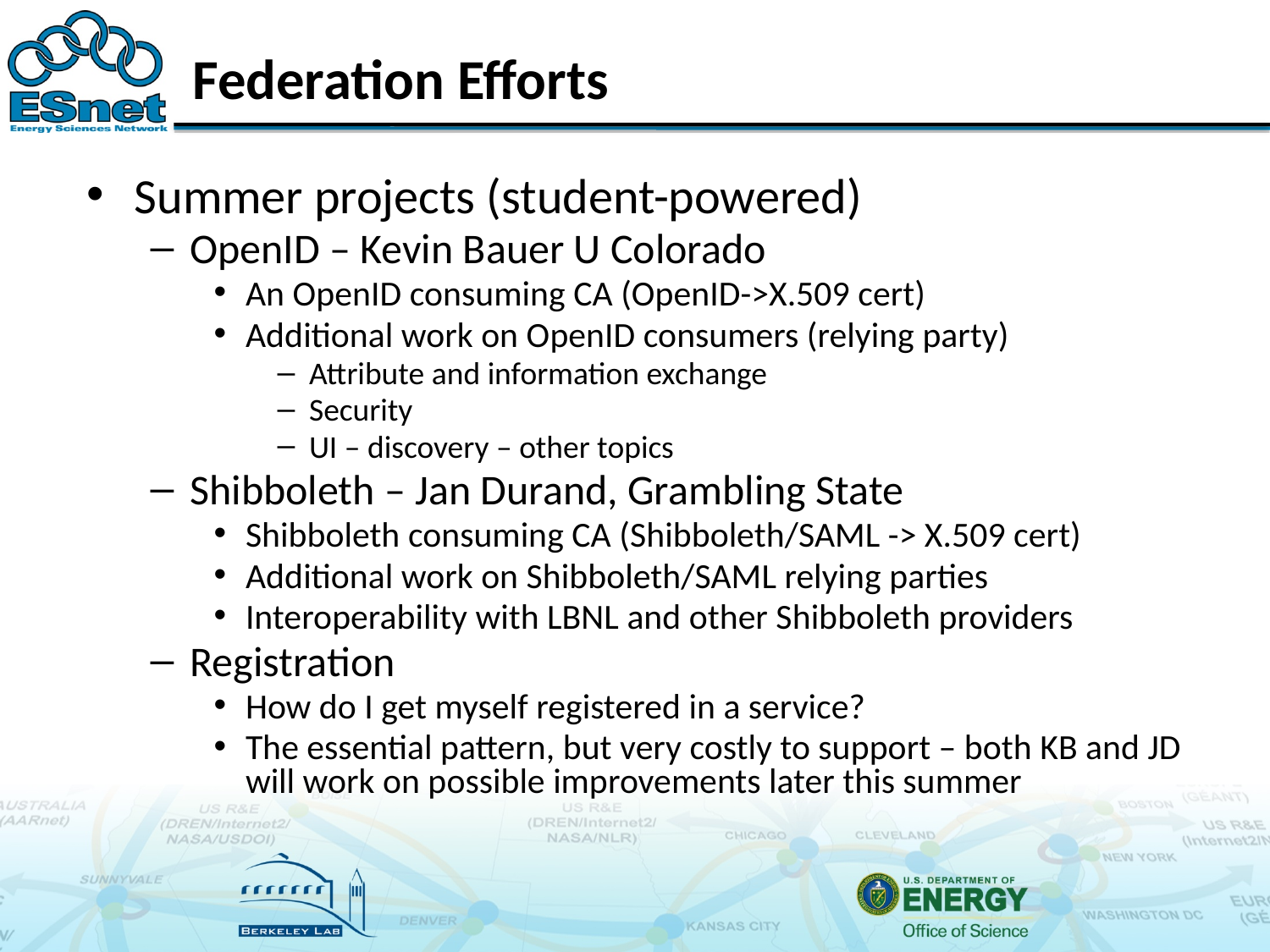

# Federation Efforts
Summer projects (student-powered)
OpenID – Kevin Bauer U Colorado
An OpenID consuming CA (OpenID->X.509 cert)
Additional work on OpenID consumers (relying party)
Attribute and information exchange
Security
UI – discovery – other topics
Shibboleth – Jan Durand, Grambling State
Shibboleth consuming CA (Shibboleth/SAML -> X.509 cert)
Additional work on Shibboleth/SAML relying parties
Interoperability with LBNL and other Shibboleth providers
Registration
How do I get myself registered in a service?
The essential pattern, but very costly to support – both KB and JD will work on possible improvements later this summer